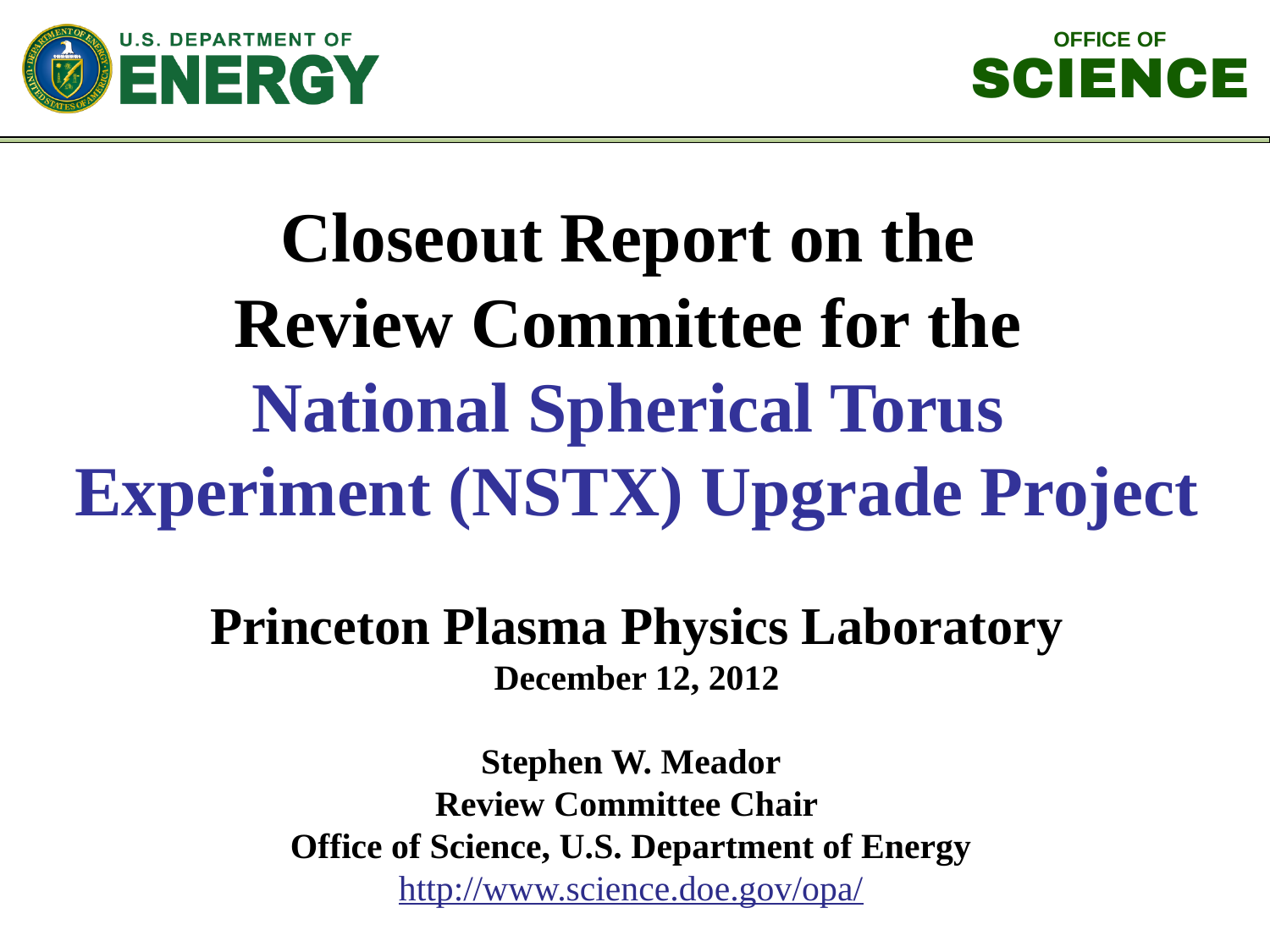

Closeout Report on the
Review Committee for the
National Spherical Torus
Experiment (NSTX) Upgrade Project

Princeton Plasma Physics Laboratory
December 12, 2012
Stephen W. Meador
Review Committee Chair
Office of Science, U.S. Department of Energy
http://www.science.doe.gov/opa/